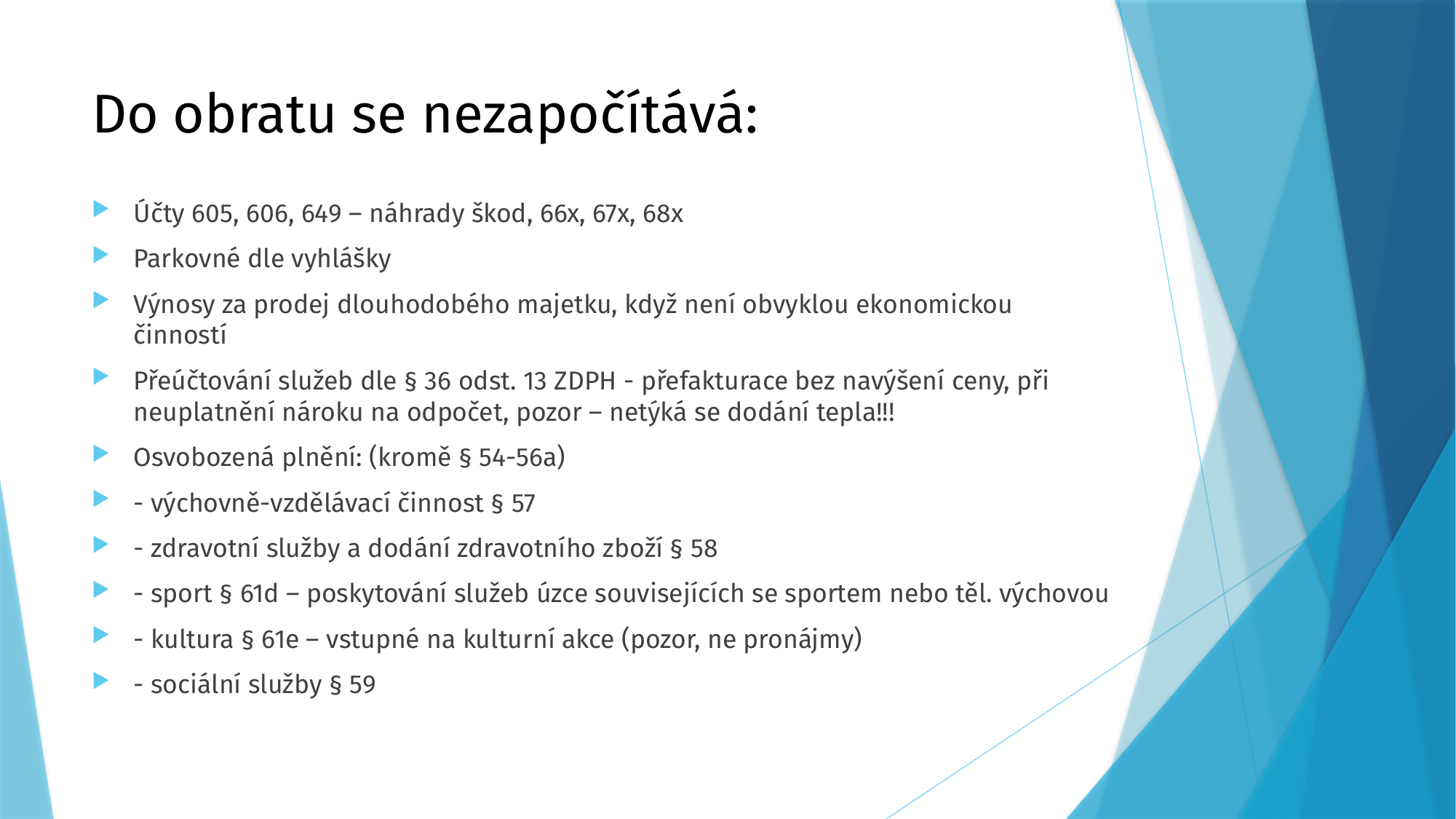

# Do obratu se nezapočítává:
Účty 605, 606, 649 – náhrady škod, 66x, 67x, 68x
Parkovné dle vyhlášky
Výnosy za prodej dlouhodobého majetku, když není obvyklou ekonomickou činností
Přeúčtování služeb dle § 36 odst. 13 ZDPH - přefakturace bez navýšení ceny, při neuplatnění nároku na odpočet, pozor – netýká se dodání tepla!!!
Osvobozená plnění: (kromě § 54-56a)
- výchovně-vzdělávací činnost § 57
- zdravotní služby a dodání zdravotního zboží § 58
- sport § 61d – poskytování služeb úzce souvisejících se sportem nebo těl. výchovou
- kultura § 61e – vstupné na kulturní akce (pozor, ne pronájmy)
- sociální služby § 59